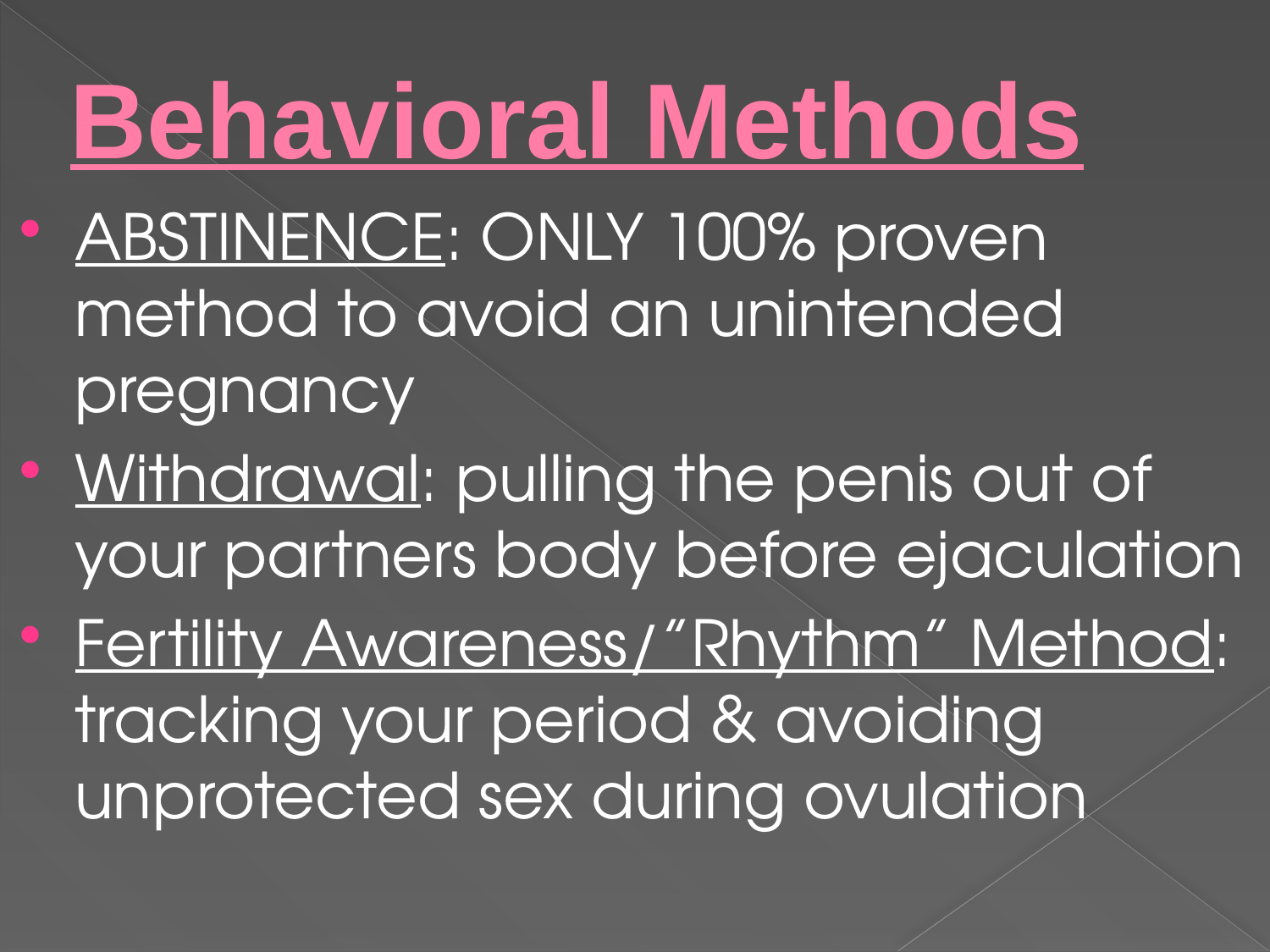

# Behavioral Methods
ABSTINENCE: ONLY 100% proven method to avoid an unintended pregnancy
Withdrawal: pulling the penis out of your partners body before ejaculation
Fertility Awareness/”Rhythm” Method: tracking your period & avoiding unprotected sex during ovulation